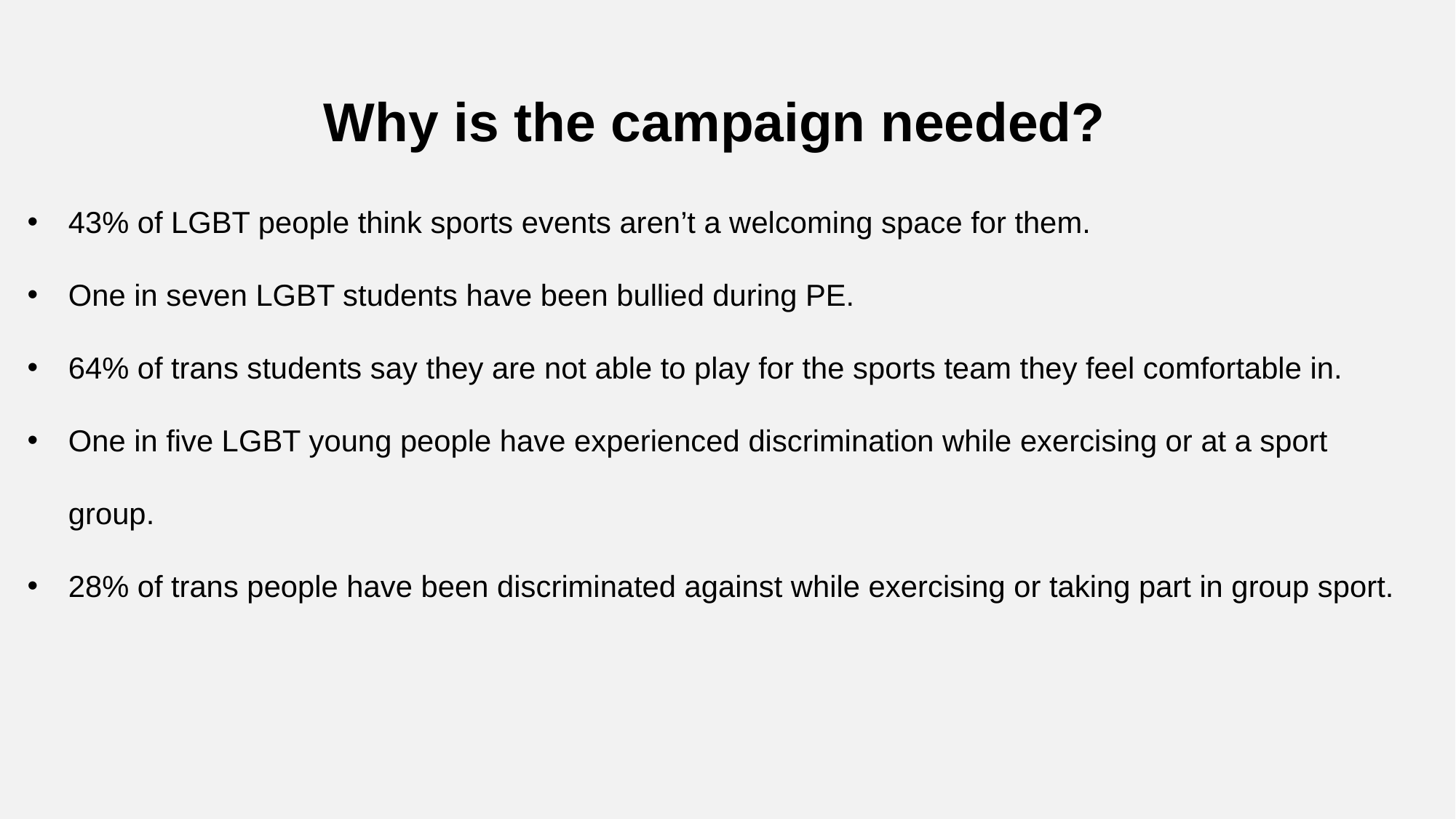

Why is the campaign needed?
43% of LGBT people think sports events aren’t a welcoming space for them.
One in seven LGBT students have been bullied during PE.
64% of trans students say they are not able to play for the sports team they feel comfortable in.
One in five LGBT young people have experienced discrimination while exercising or at a sport group.
28% of trans people have been discriminated against while exercising or taking part in group sport.